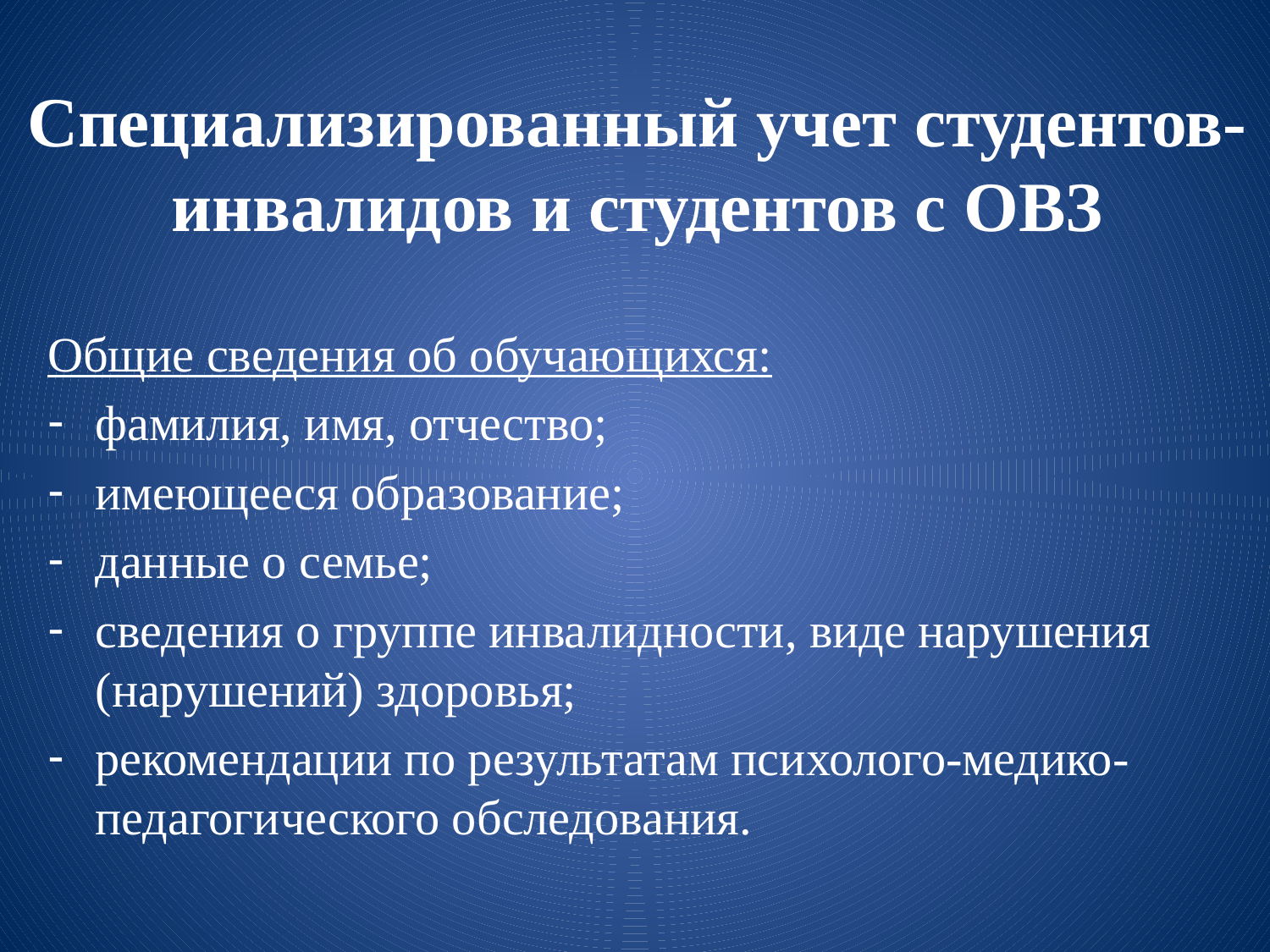

# Специализированный учет студентов-инвалидов и студентов с ОВЗ
Общие сведения об обучающихся:
фамилия, имя, отчество;
имеющееся образование;
данные о семье;
сведения о группе инвалидности, виде нарушения (нарушений) здоровья;
рекомендации по результатам психолого-медико-педагогического обследования.